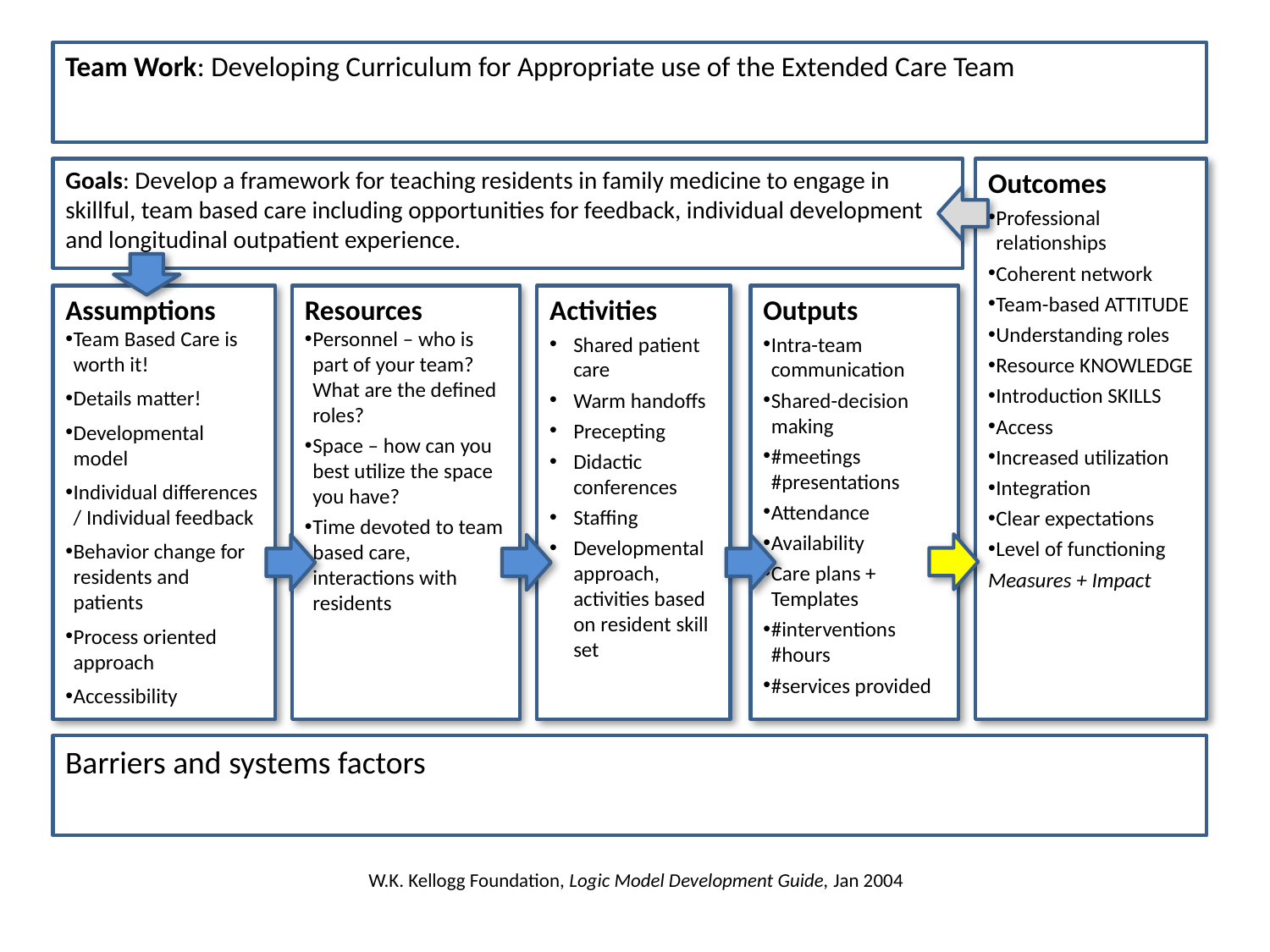

Team Work: Developing Curriculum for Appropriate use of the Extended Care Team
Goals: Develop a framework for teaching residents in family medicine to engage in skillful, team based care including opportunities for feedback, individual development and longitudinal outpatient experience.
Outcomes
Professional relationships
Coherent network
Team-based ATTITUDE
Understanding roles
Resource KNOWLEDGE
Introduction SKILLS
Access
Increased utilization
Integration
Clear expectations
Level of functioning
Measures + Impact

Assumptions
Team Based Care is worth it!
Details matter!
Developmental model
Individual differences / Individual feedback
Behavior change for residents and patients
Process oriented approach
Accessibility
Resources
Personnel – who is part of your team? What are the defined roles?
Space – how can you best utilize the space you have?
Time devoted to team based care, interactions with residents

Outputs
Intra-team communication
Shared-decision making
#meetings #presentations
Attendance
Availability
Care plans + Templates
#interventions #hours
#services provided
Activities
Shared patient care
Warm handoffs
Precepting
Didactic conferences
Staffing
Developmental approach, activities based on resident skill set

Barriers and systems factors
W.K. Kellogg Foundation, Logic Model Development Guide, Jan 2004